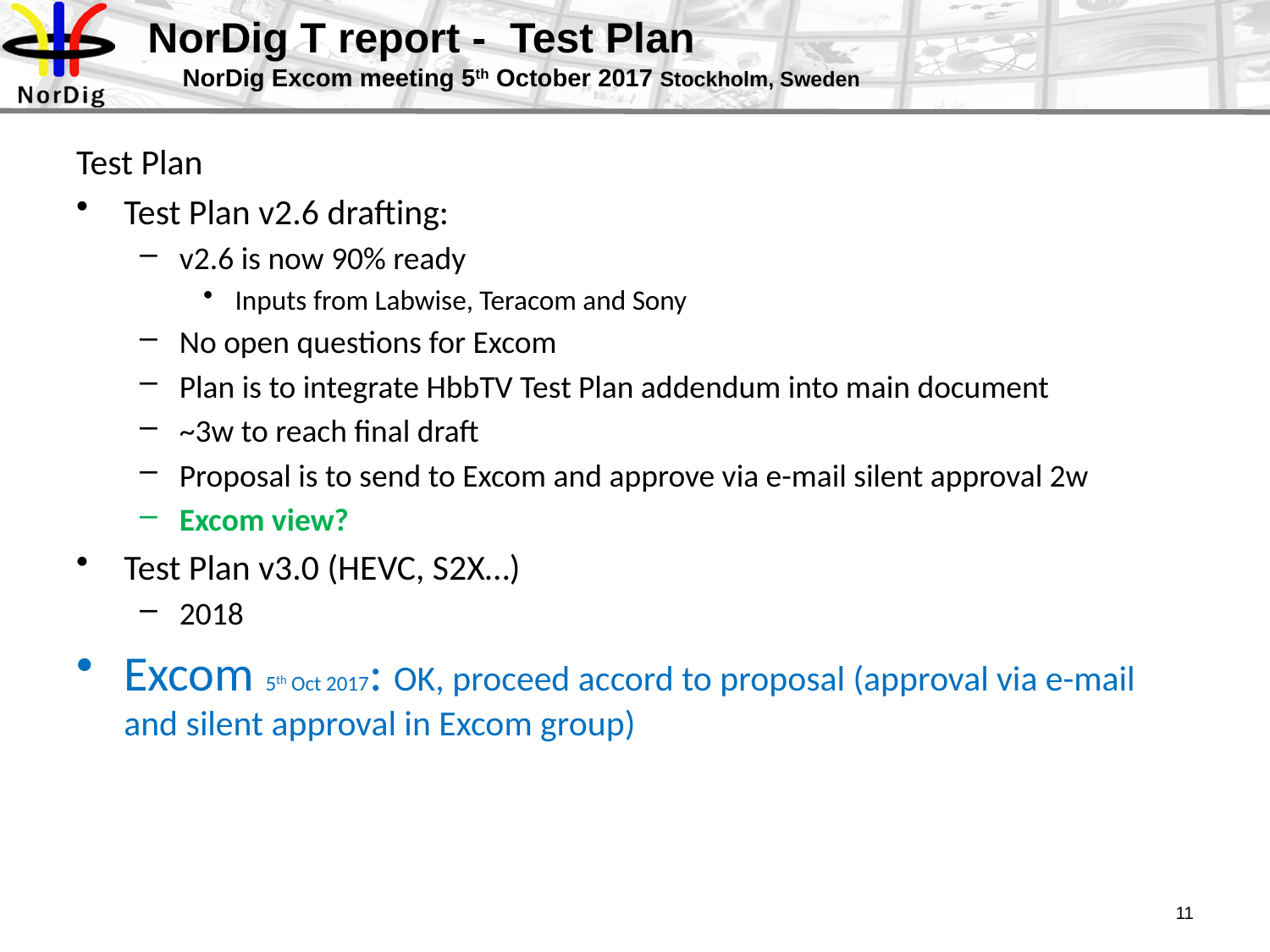

# NorDig T report -  Test Plan NorDig Excom meeting 5th October 2017 Stockholm, Sweden
Test Plan
Test Plan v2.6 drafting:
v2.6 is now 90% ready
Inputs from Labwise, Teracom and Sony
No open questions for Excom
Plan is to integrate HbbTV Test Plan addendum into main document
~3w to reach final draft
Proposal is to send to Excom and approve via e-mail silent approval 2w
Excom view?
Test Plan v3.0 (HEVC, S2X…)
2018
Excom 5th Oct 2017: OK, proceed accord to proposal (approval via e-mail and silent approval in Excom group)
11